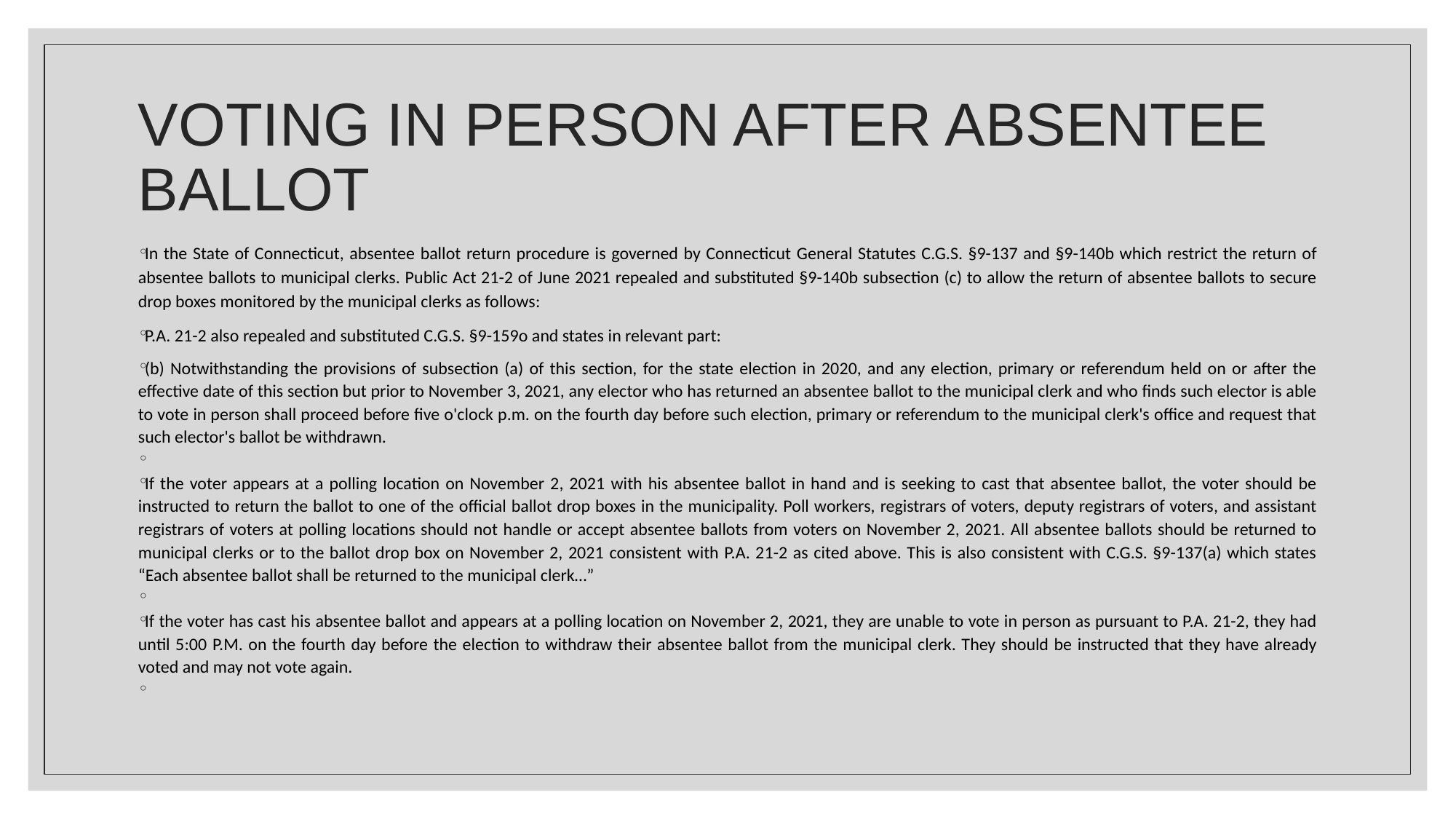

# VOTING IN PERSON AFTER ABSENTEE BALLOT
In the State of Connecticut, absentee ballot return procedure is governed by Connecticut General Statutes C.G.S. §9-137 and §9-140b which restrict the return of absentee ballots to municipal clerks. Public Act 21-2 of June 2021 repealed and substituted §9-140b subsection (c) to allow the return of absentee ballots to secure drop boxes monitored by the municipal clerks as follows:
P.A. 21-2 also repealed and substituted C.G.S. §9-159o and states in relevant part:
(b) Notwithstanding the provisions of subsection (a) of this section, for the state election in 2020, and any election, primary or referendum held on or after the effective date of this section but prior to November 3, 2021, any elector who has returned an absentee ballot to the municipal clerk and who finds such elector is able to vote in person shall proceed before five o'clock p.m. on the fourth day before such election, primary or referendum to the municipal clerk's office and request that such elector's ballot be withdrawn.

If the voter appears at a polling location on November 2, 2021 with his absentee ballot in hand and is seeking to cast that absentee ballot, the voter should be instructed to return the ballot to one of the official ballot drop boxes in the municipality. Poll workers, registrars of voters, deputy registrars of voters, and assistant registrars of voters at polling locations should not handle or accept absentee ballots from voters on November 2, 2021. All absentee ballots should be returned to municipal clerks or to the ballot drop box on November 2, 2021 consistent with P.A. 21-2 as cited above. This is also consistent with C.G.S. §9-137(a) which states “Each absentee ballot shall be returned to the municipal clerk…”

If the voter has cast his absentee ballot and appears at a polling location on November 2, 2021, they are unable to vote in person as pursuant to P.A. 21-2, they had until 5:00 P.M. on the fourth day before the election to withdraw their absentee ballot from the municipal clerk. They should be instructed that they have already voted and may not vote again.